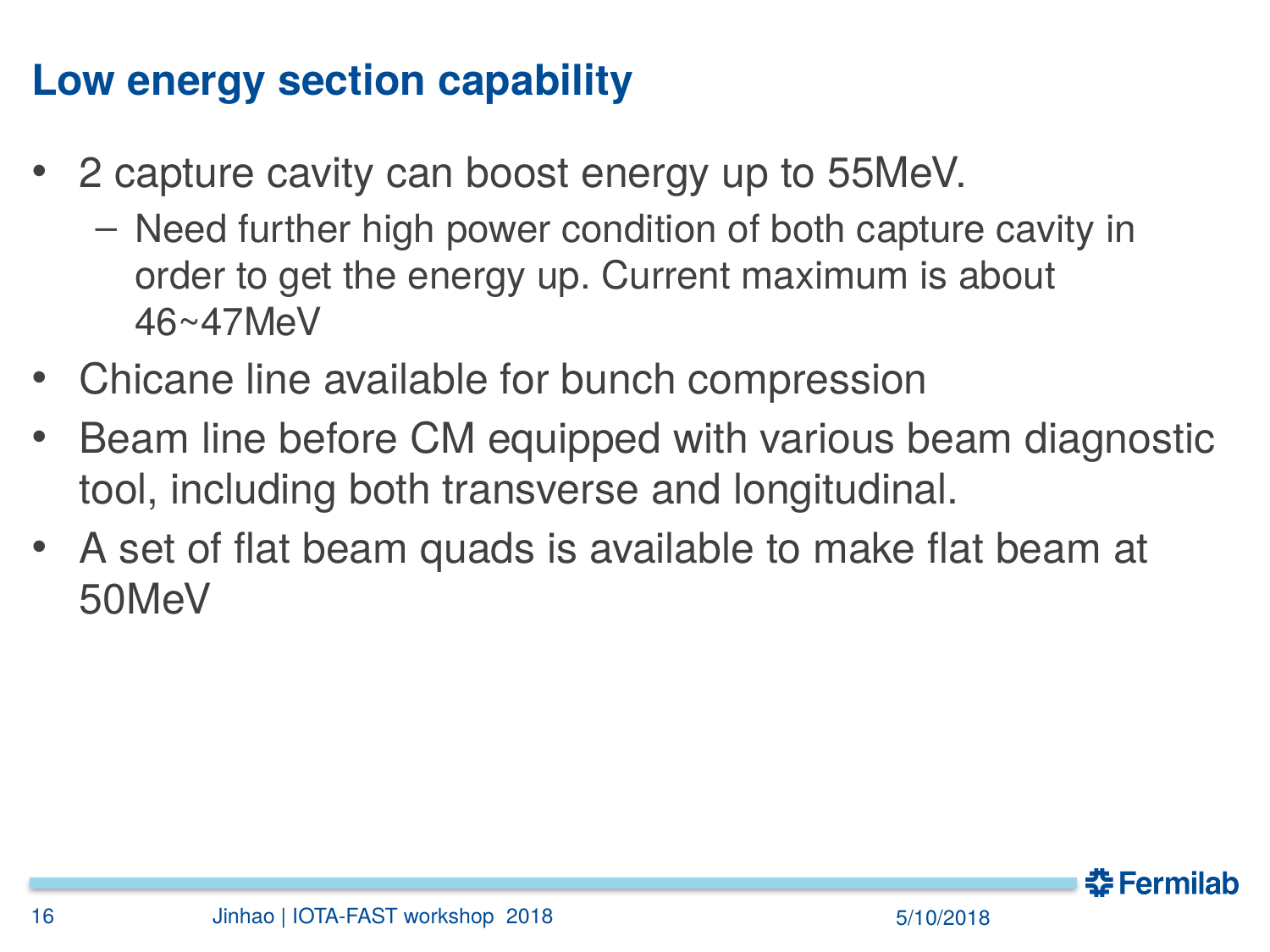

# Low energy section capability
2 capture cavity can boost energy up to 55MeV.
Need further high power condition of both capture cavity in order to get the energy up. Current maximum is about 46~47MeV
Chicane line available for bunch compression
Beam line before CM equipped with various beam diagnostic tool, including both transverse and longitudinal.
A set of flat beam quads is available to make flat beam at 50MeV

16
Jinhao | IOTA-FAST workshop  2018
5/10/2018